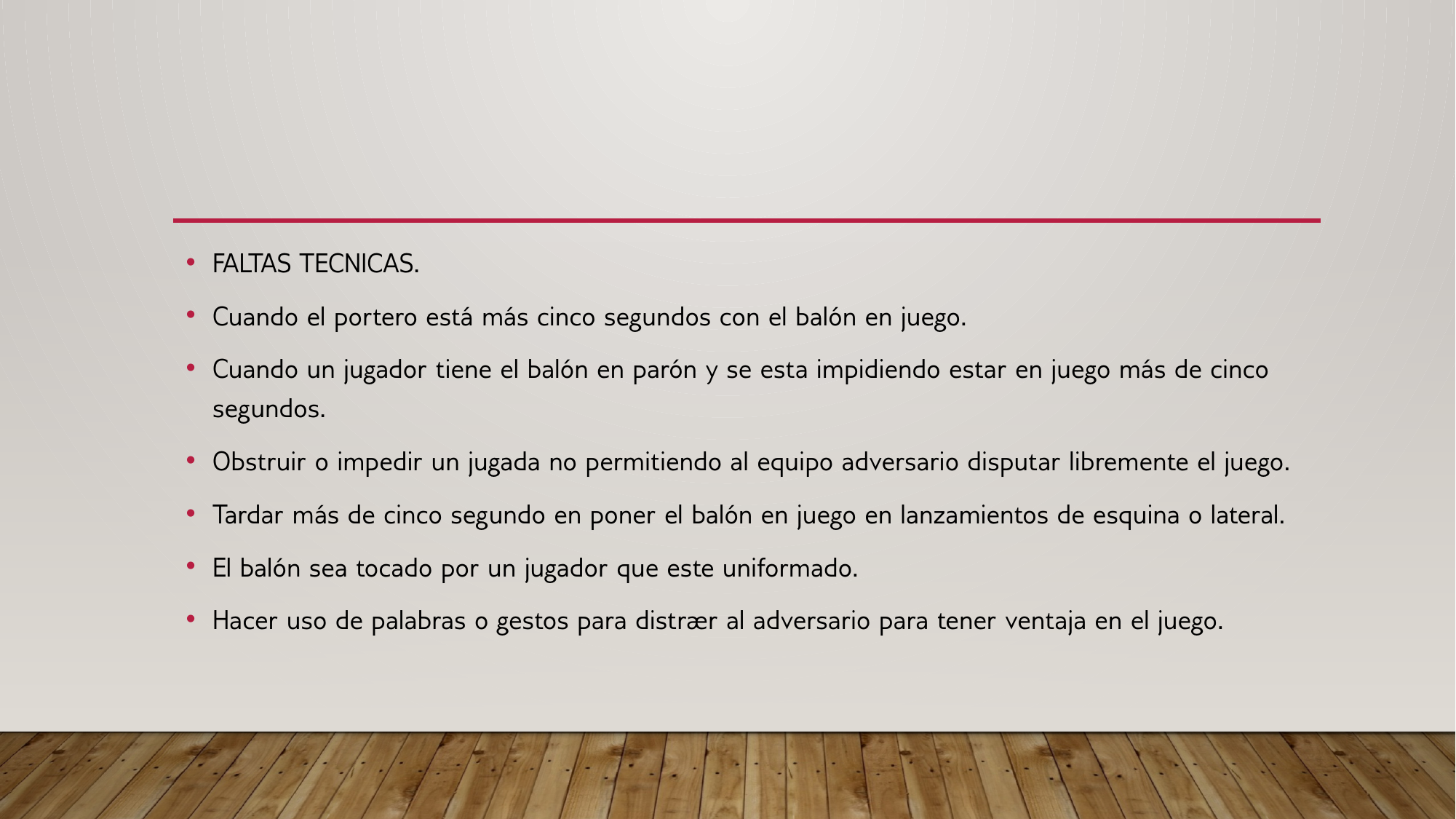

FALTAS TECNICAS.
Cuando el portero está más cinco segundos con el balón en juego.
Cuando un jugador tiene el balón en parón y se esta impidiendo estar en juego más de cinco segundos.
Obstruir o impedir un jugada no permitiendo al equipo adversario disputar libremente el juego.
Tardar más de cinco segundo en poner el balón en juego en lanzamientos de esquina o lateral.
El balón sea tocado por un jugador que este uniformado.
Hacer uso de palabras o gestos para distraer al adversario para tener ventaja en el juego.